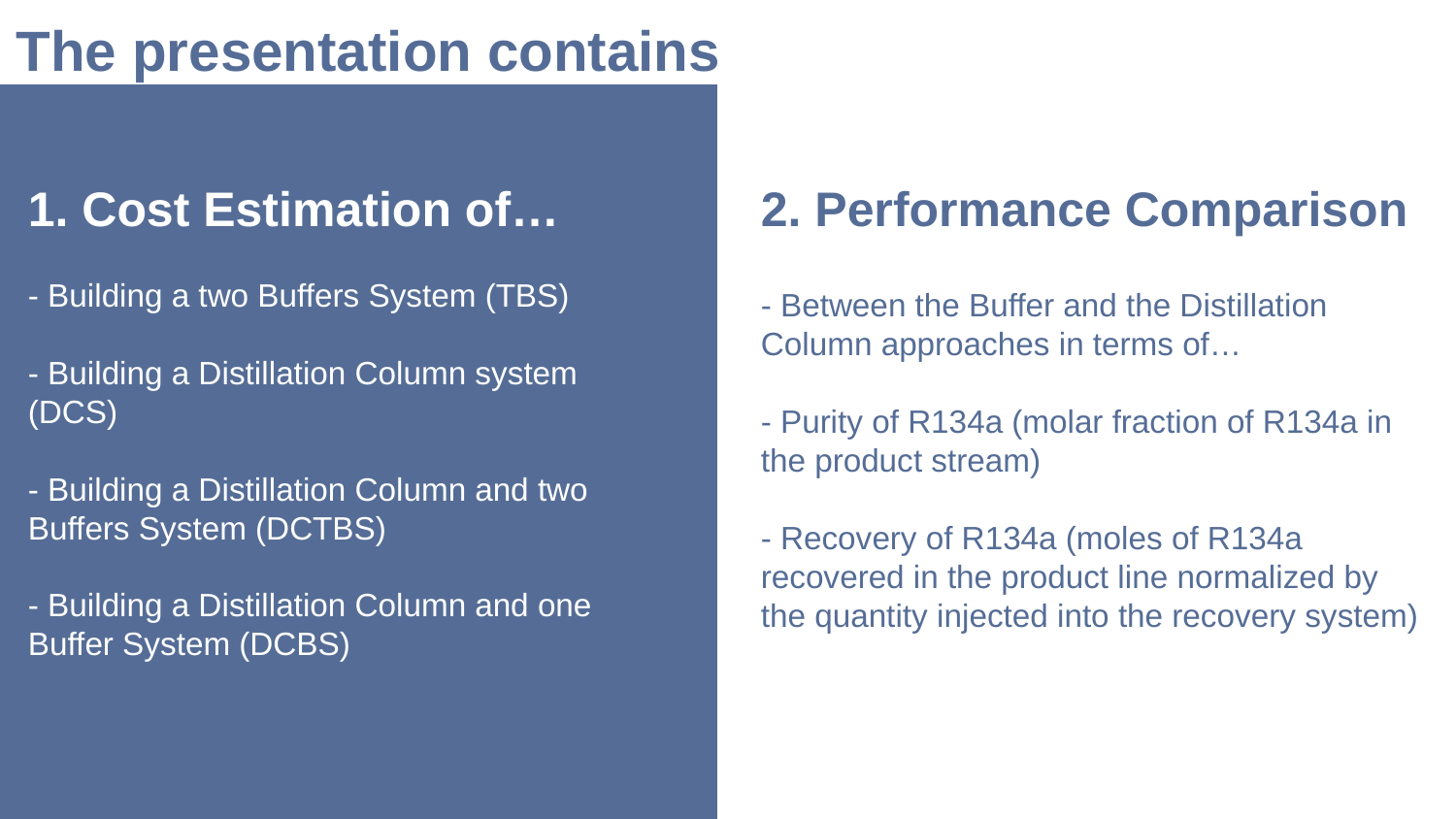

# The presentation contains
SO?

1. Cost Estimation of…

- Building a two Buffers System (TBS)

- Building a Distillation Column system (DCS)

- Building a Distillation Column and two Buffers System (DCTBS)

- Building a Distillation Column and one Buffer System (DCBS)

The data for the tests have been merged (vertical concatenation) to visualize the behavior of different columns and column combinations.

2. Performance Comparison

- Between the Buffer and the Distillation Column approaches in terms of…

- Purity of R134a (molar fraction of R134a in the product stream)

- Recovery of R134a (moles of R134a recovered in the product line normalized by the quantity injected into the recovery system)